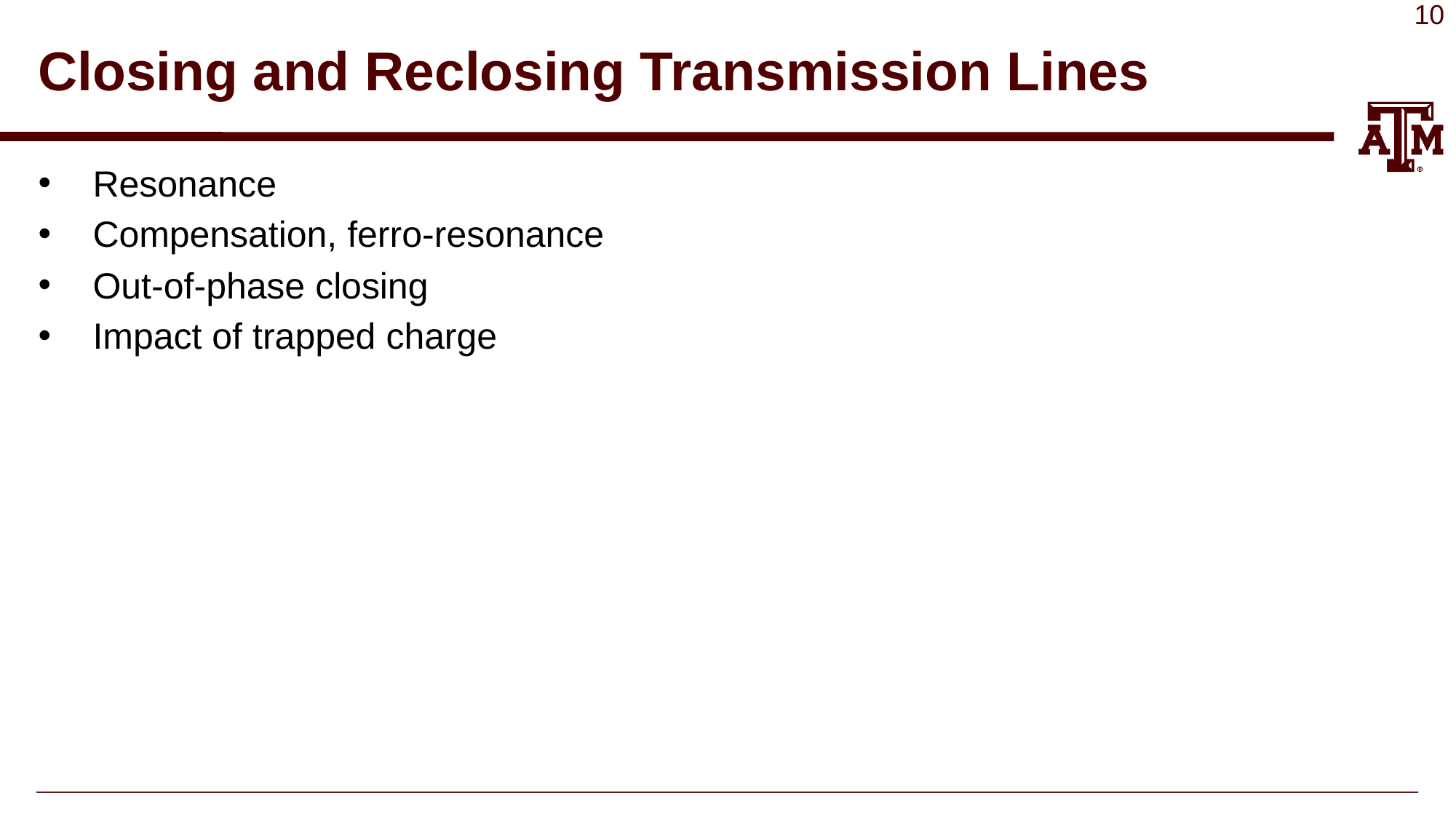

# Closing and Reclosing Transmission Lines
Resonance
Compensation, ferro-resonance
Out-of-phase closing
Impact of trapped charge